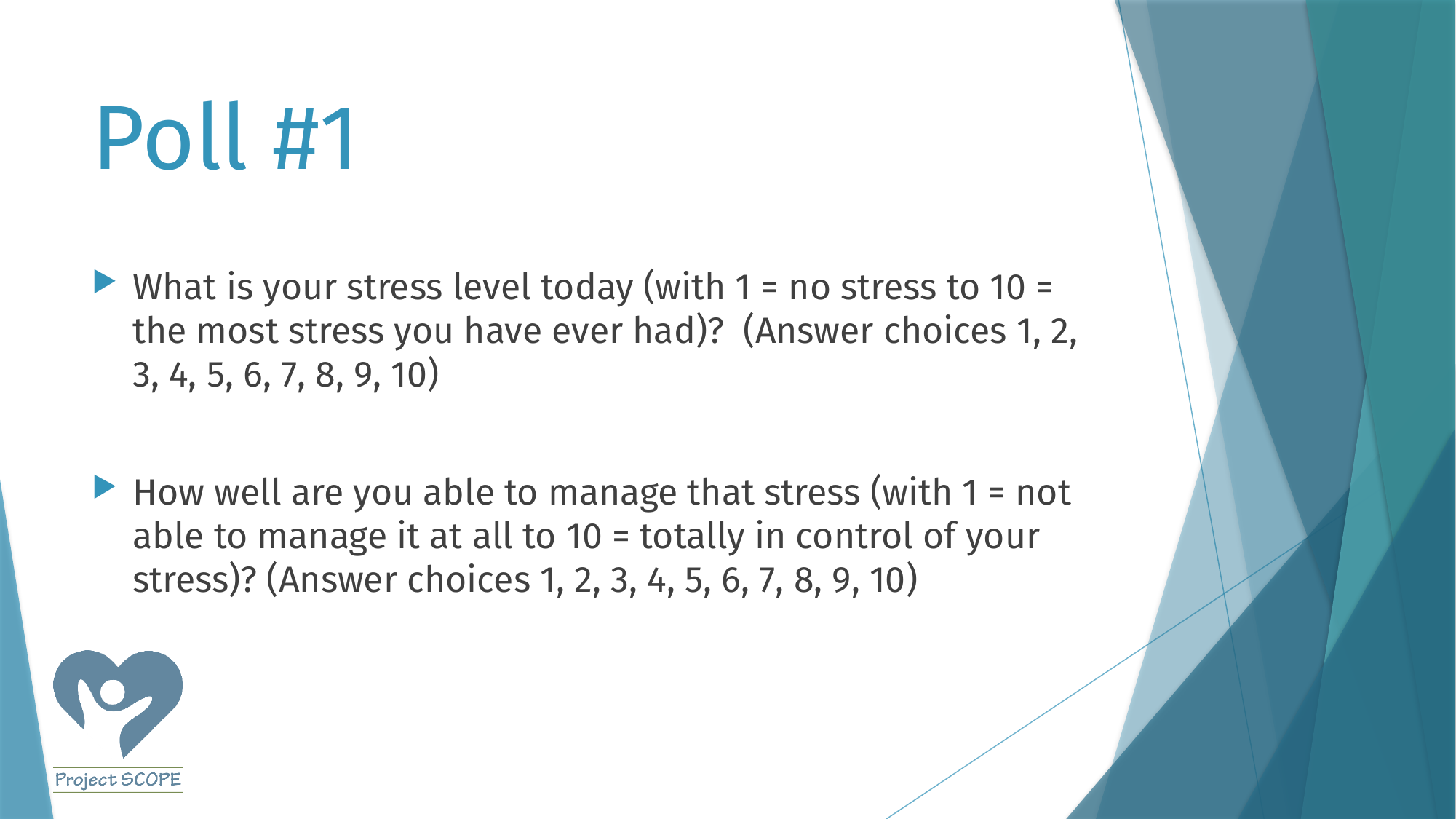

# Poll #1
What is your stress level today (with 1 = no stress to 10 = the most stress you have ever had)?  (Answer choices 1, 2, 3, 4, 5, 6, 7, 8, 9, 10)

How well are you able to manage that stress (with 1 = not able to manage it at all to 10 = totally in control of your stress)? (Answer choices 1, 2, 3, 4, 5, 6, 7, 8, 9, 10)